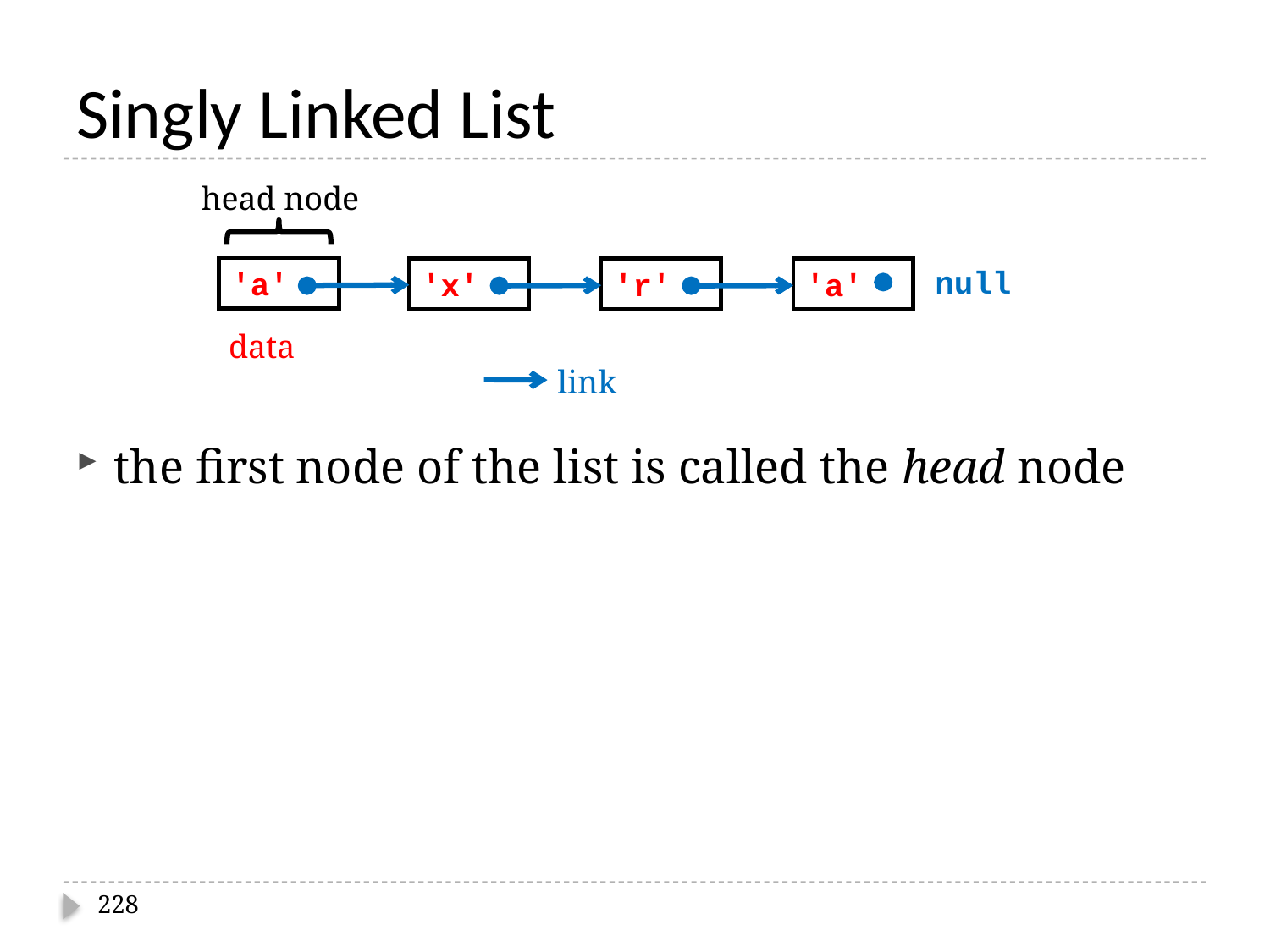

# Singly Linked List

the first node of the list is called the head node
head node

null
'a'
'x'
'r'
'a'

data
link
228